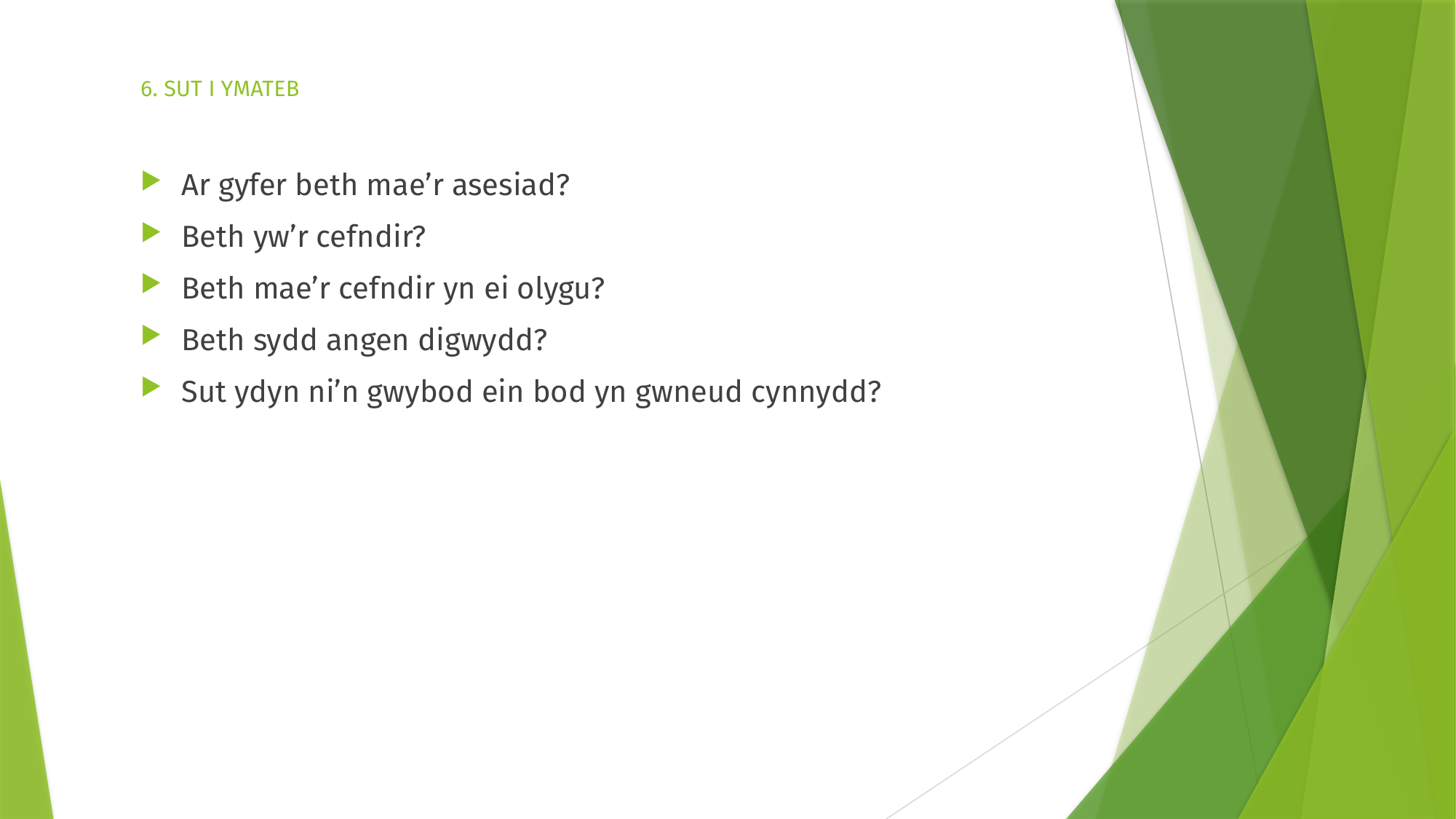

# 6. SUT I YMATEB
Ar gyfer beth mae’r asesiad?
Beth yw’r cefndir?
Beth mae’r cefndir yn ei olygu?
Beth sydd angen digwydd?
Sut ydyn ni’n gwybod ein bod yn gwneud cynnydd?